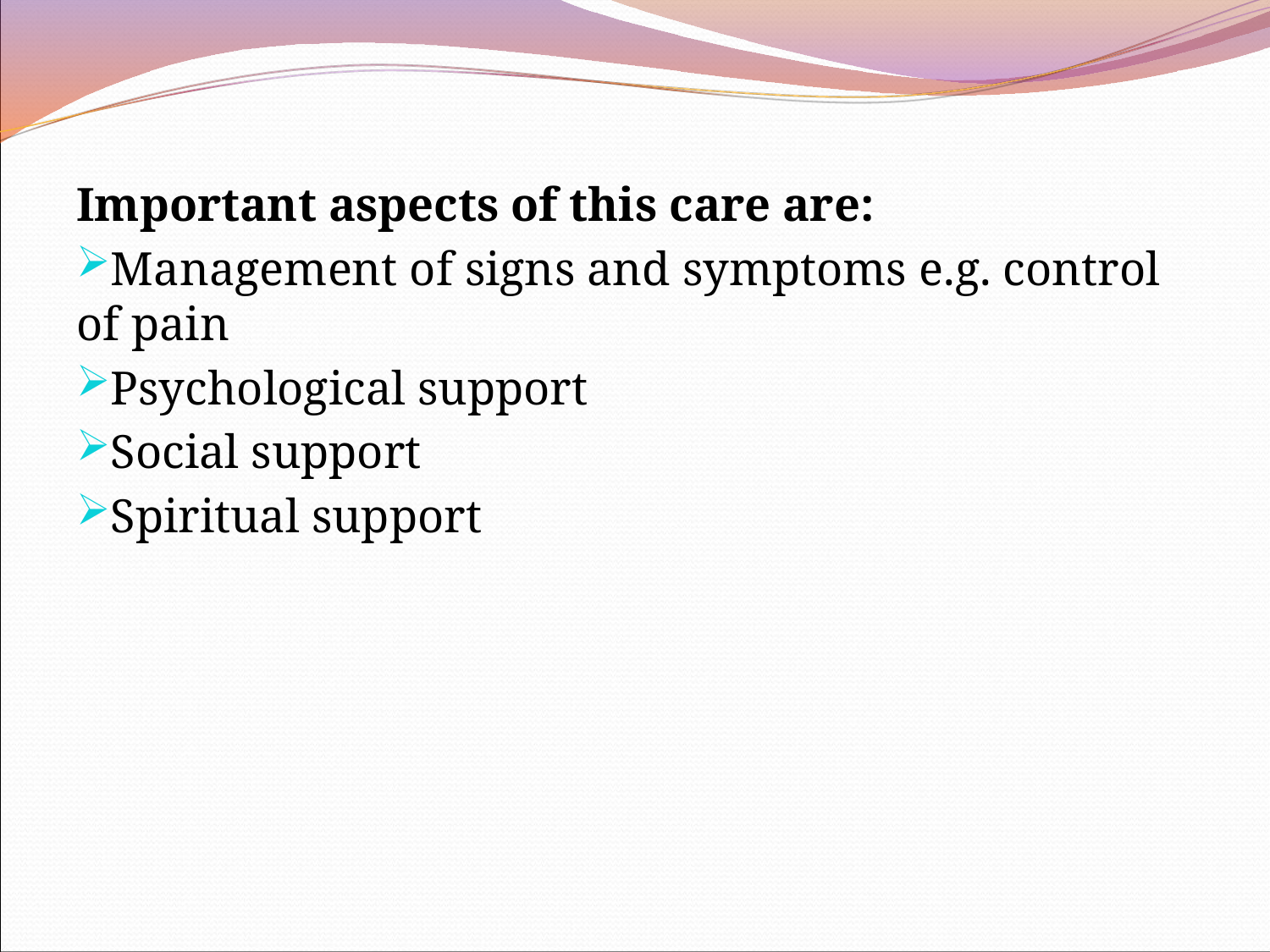

Important aspects of this care are:
Management of signs and symptoms e.g. control of pain
Psychological support
Social support
Spiritual support